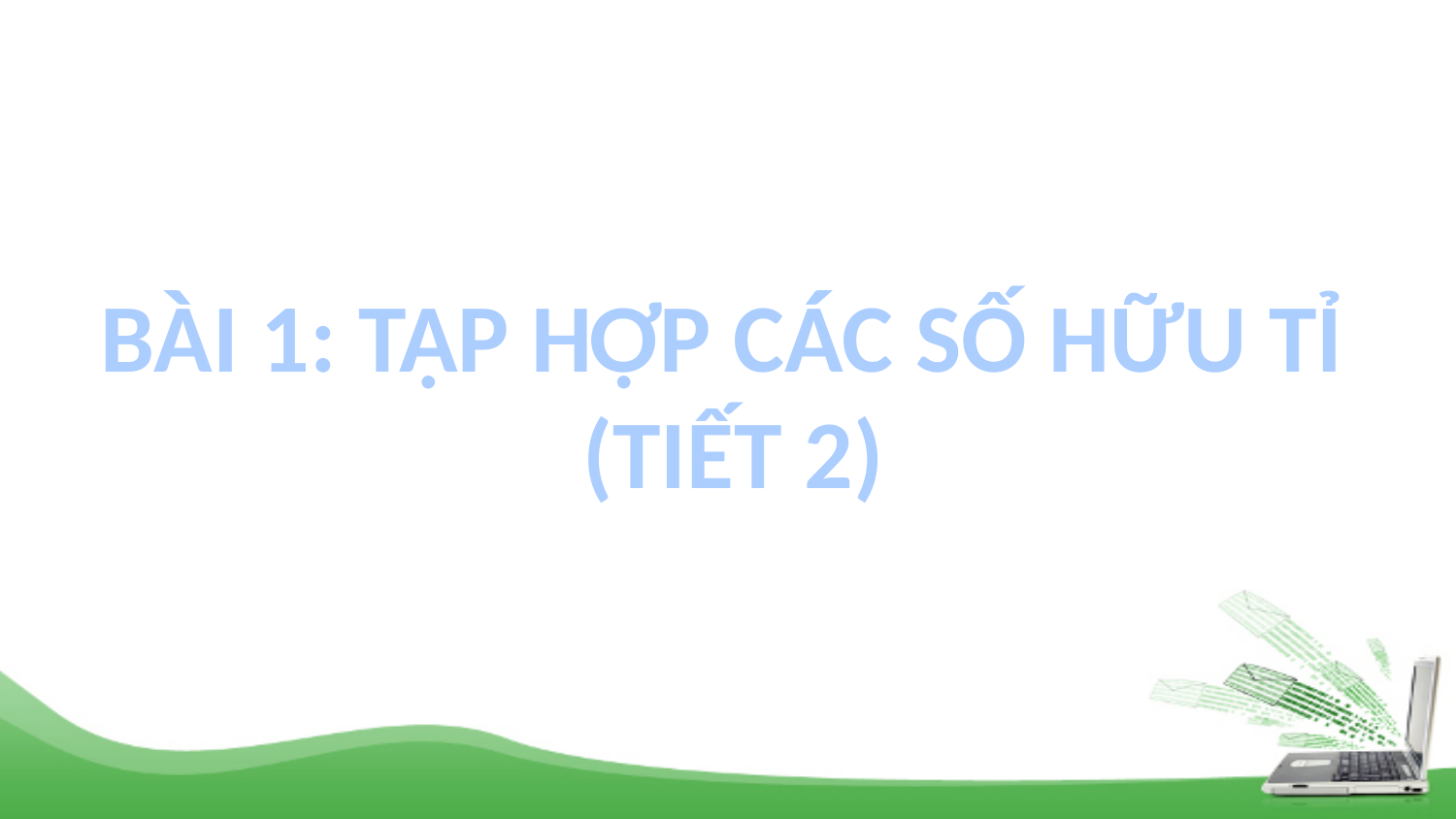

BÀI 1: TẬP HỢP CÁC SỐ HỮU TỈ
 (TIẾT 2)